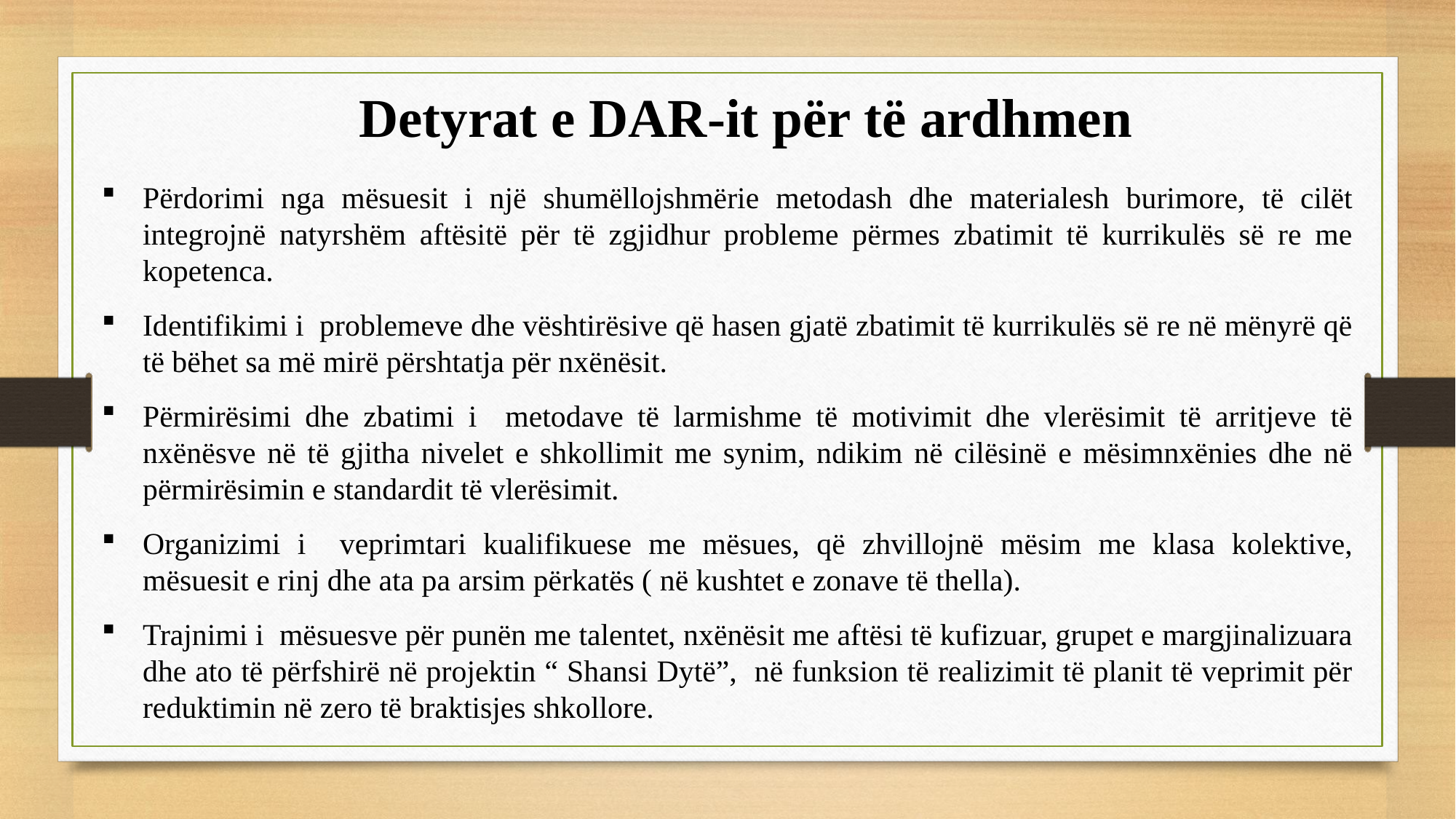

# Detyrat e DAR-it për të ardhmen
Përdorimi nga mësuesit i një shumëllojshmërie metodash dhe materialesh burimore, të cilët integrojnë natyrshëm aftësitë për të zgjidhur probleme përmes zbatimit të kurrikulës së re me kopetenca.

Identifikimi i  problemeve dhe vështirësive që hasen gjatë zbatimit të kurrikulës së re në mënyrë që të bëhet sa më mirë përshtatja për nxënësit.

Përmirësimi dhe zbatimi i  metodave të larmishme të motivimit dhe vlerësimit të arritjeve të nxënësve në të gjitha nivelet e shkollimit me synim, ndikim në cilësinë e mësimnxënies dhe në përmirësimin e standardit të vlerësimit.

Organizimi i  veprimtari kualifikuese me mësues, që zhvillojnë mësim me klasa kolektive, mësuesit e rinj dhe ata pa arsim përkatës ( në kushtet e zonave të thella).

Trajnimi i  mësuesve për punën me talentet, nxënësit me aftësi të kufizuar, grupet e margjinalizuara dhe ato të përfshirë në projektin “ Shansi Dytë”,  në funksion të realizimit të planit të veprimit për reduktimin në zero të braktisjes shkollore.